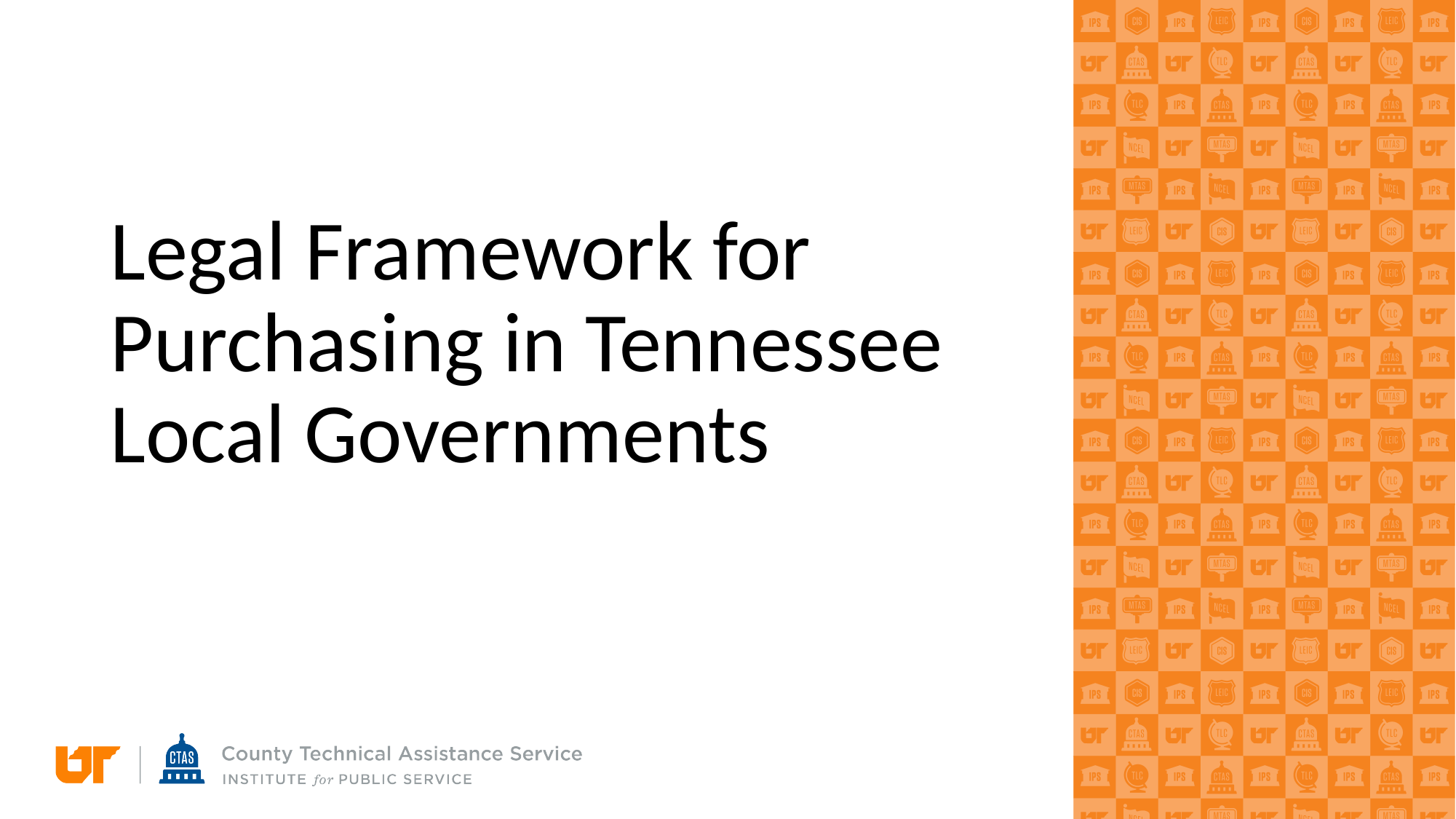

# Legal Framework for Purchasing in Tennessee Local Governments